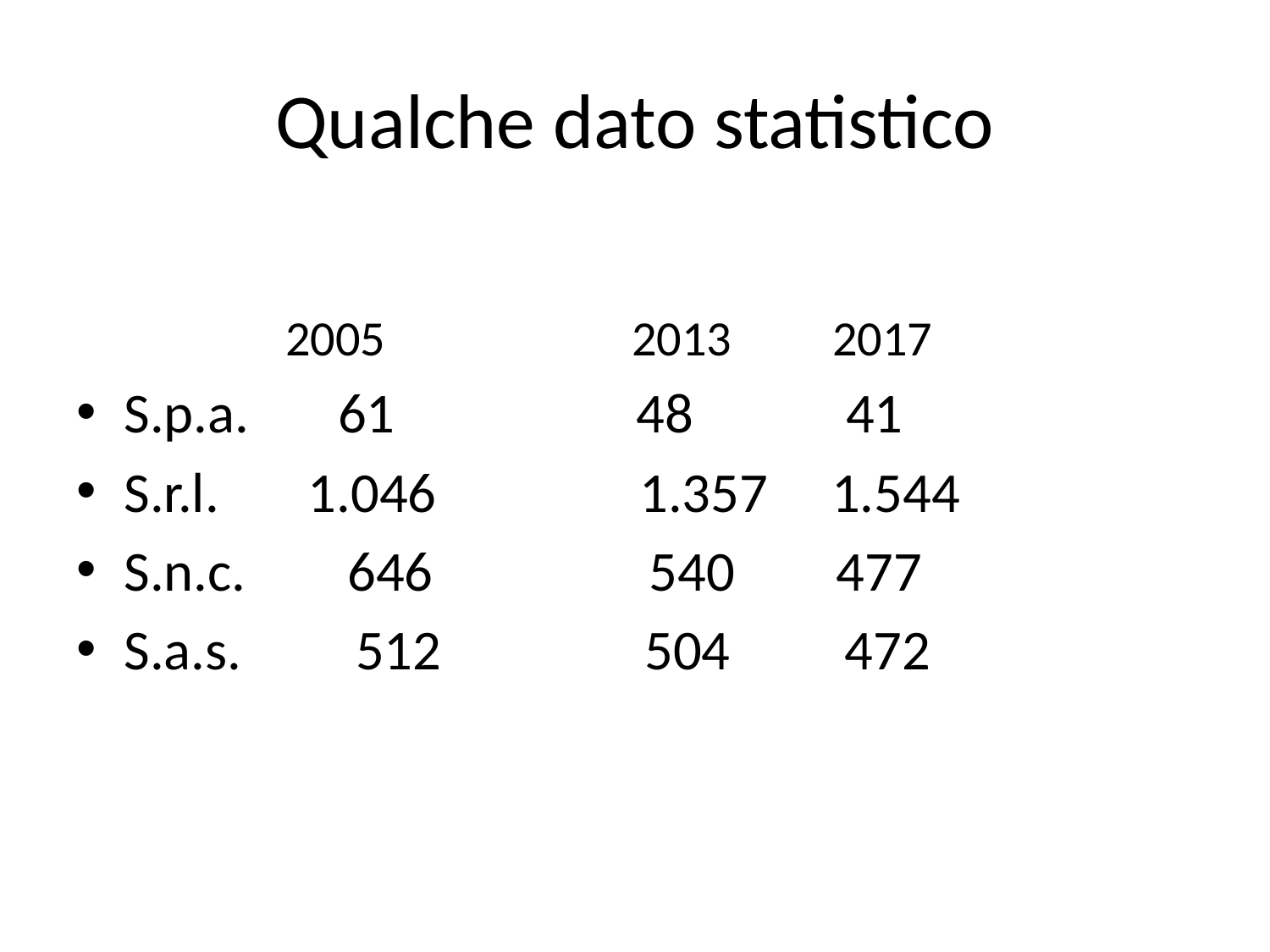

# Qualche dato statistico

             2005                      2013         2017
S.p.a.       61                   48            41
S.r.l.       1.046                1.357     1.544
S.n.c.        646                 540        477
S.a.s.         512                504         472